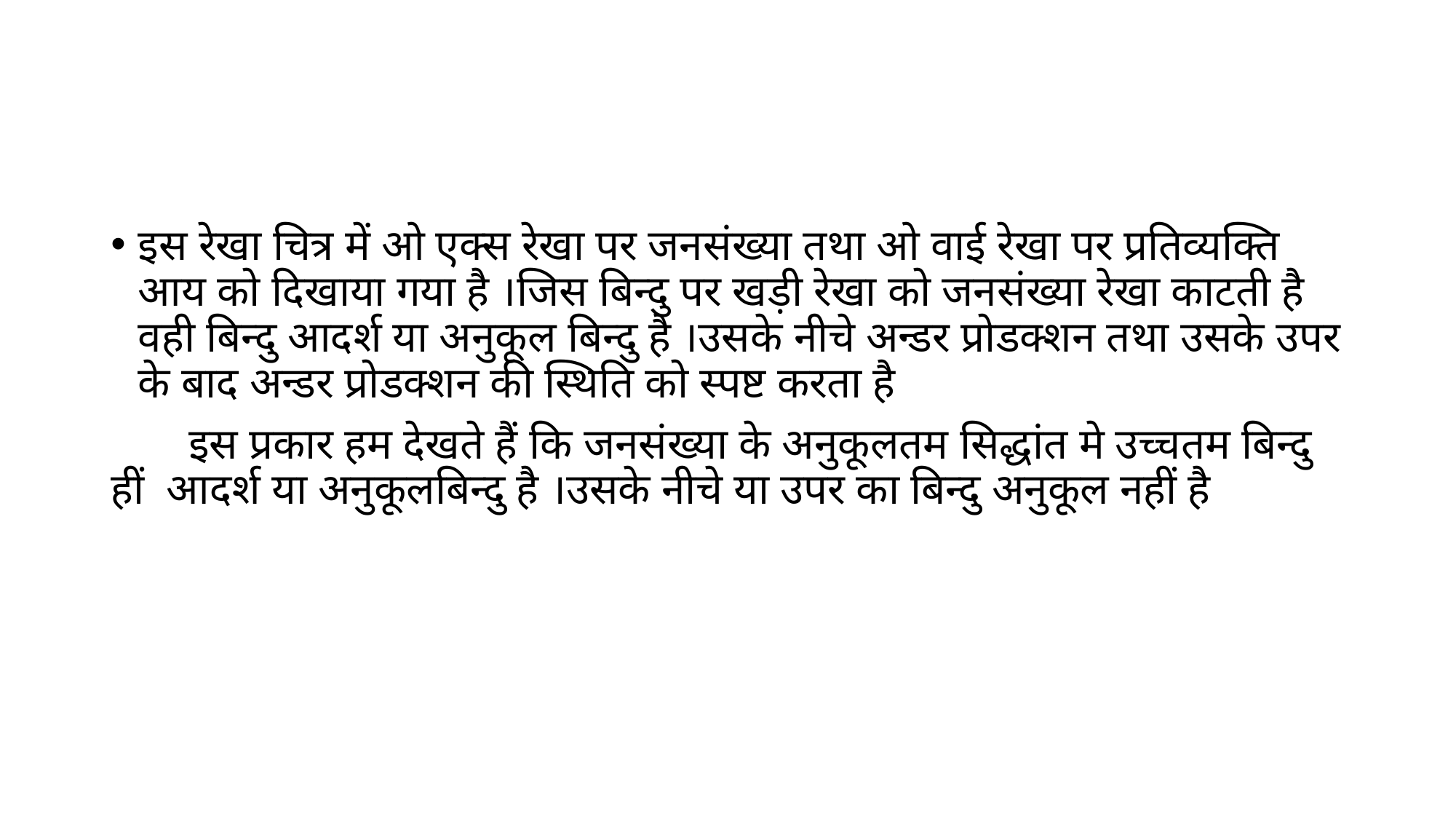

#
इस रेखा चित्र में ओ एक्स रेखा पर जनसंख्या तथा ओ वाई रेखा पर प्रतिव्यक्ति आय को दिखाया गया है ।जिस बिन्दु पर खड़ी रेखा को जनसंख्या रेखा काटती है वही बिन्दु आदर्श या अनुकूल बिन्दु है ।उसके नीचे अन्डर प्रोडक्शन तथा उसके उपर के बाद अन्डर प्रोडक्शन की स्थिति को स्पष्ट करता है
       इस प्रकार हम देखते हैं कि जनसंख्या के अनुकूलतम सिद्धांत मे उच्चतम बिन्दु हीं  आदर्श या अनुकूलबिन्दु है ।उसके नीचे या उपर का बिन्दु अनुकूल नहीं है